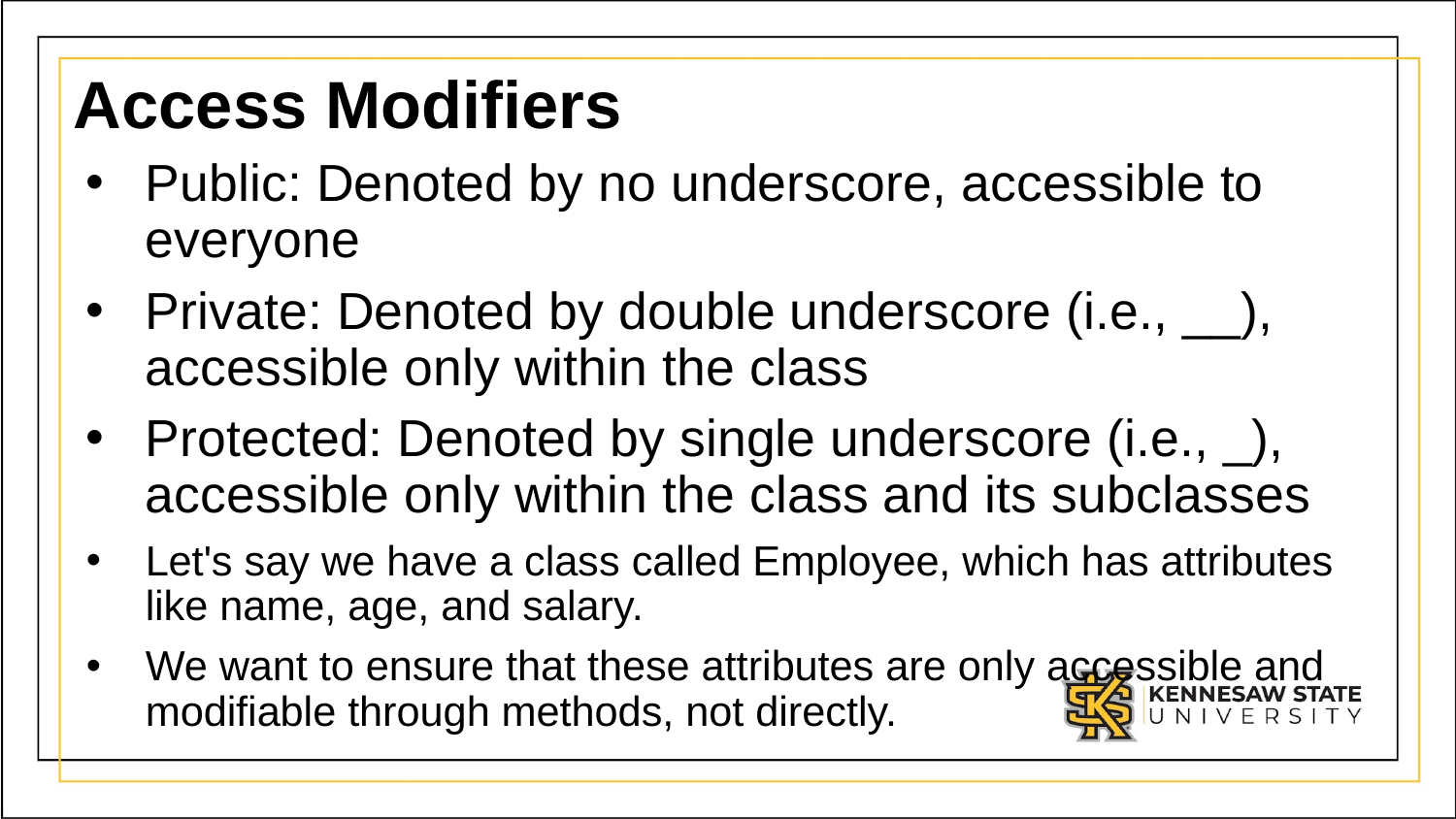

# Access Modifiers
Public: Denoted by no underscore, accessible to everyone
Private: Denoted by double underscore (i.e., __), accessible only within the class
Protected: Denoted by single underscore (i.e., _), accessible only within the class and its subclasses
Let's say we have a class called Employee, which has attributes like name, age, and salary.
We want to ensure that these attributes are only accessible and modifiable through methods, not directly.